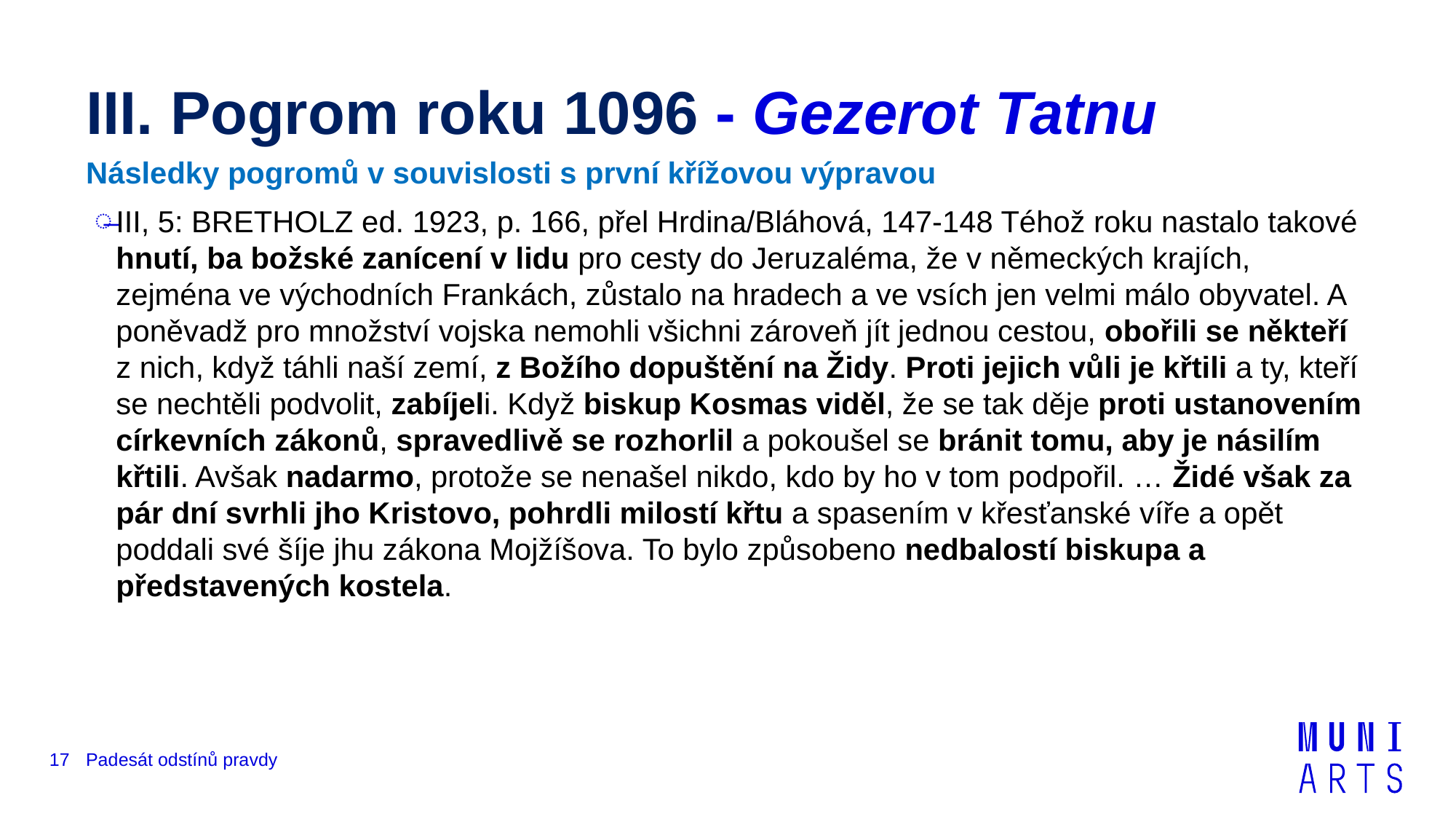

# III. Pogrom roku 1096 - Gezerot Tatnu
Následky pogromů v souvislosti s první křížovou výpravou
III, 5: BRETHOLZ ed. 1923, p. 166, přel Hrdina/Bláhová, 147-148 Téhož roku nastalo takové hnutí, ba božské zanícení v lidu pro cesty do Jeruzaléma, že v německých krajích, zejména ve východních Frankách, zůstalo na hradech a ve vsích jen velmi málo obyvatel. A poněvadž pro množství vojska nemohli všichni zároveň jít jednou cestou, obořili se někteří z nich, když táhli naší zemí, z Božího dopuštění na Židy. Proti jejich vůli je křtili a ty, kteří se nechtěli podvolit, zabíjeli. Když biskup Kosmas viděl, že se tak děje proti ustanovením církevních zákonů, spravedlivě se rozhorlil a pokoušel se bránit tomu, aby je násilím křtili. Avšak nadarmo, protože se nenašel nikdo, kdo by ho v tom podpořil. … Židé však za pár dní svrhli jho Kristovo, pohrdli milostí křtu a spasením v křesťanské víře a opět poddali své šíje jhu zákona Mojžíšova. To bylo způsobeno nedbalostí biskupa a představených kostela.
17
Padesát odstínů pravdy